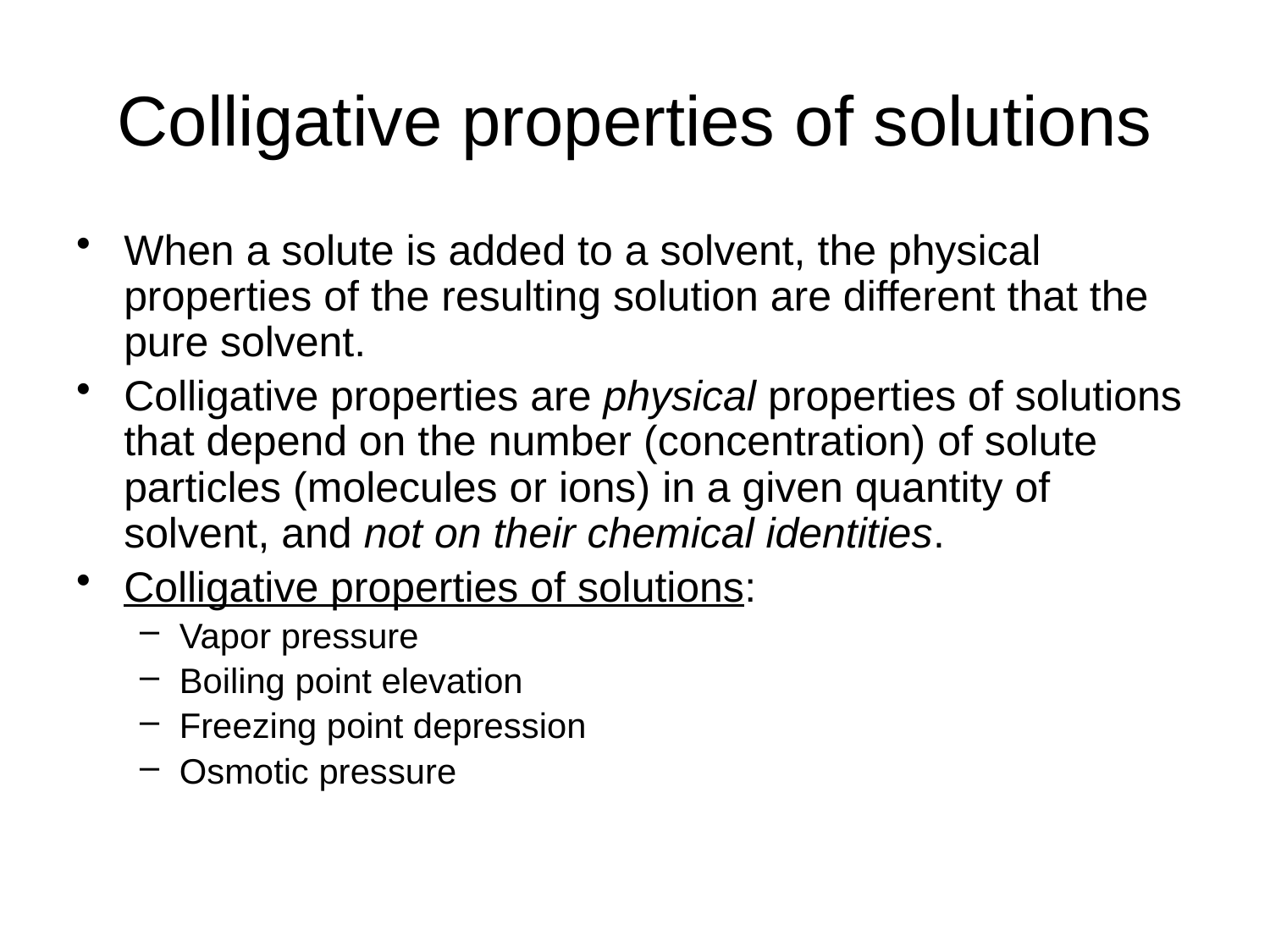

# Colligative properties of solutions
When a solute is added to a solvent, the physical properties of the resulting solution are different that the pure solvent.
Colligative properties are physical properties of solutions that depend on the number (concentration) of solute particles (molecules or ions) in a given quantity of solvent, and not on their chemical identities.
Colligative properties of solutions:
Vapor pressure
Boiling point elevation
Freezing point depression
Osmotic pressure